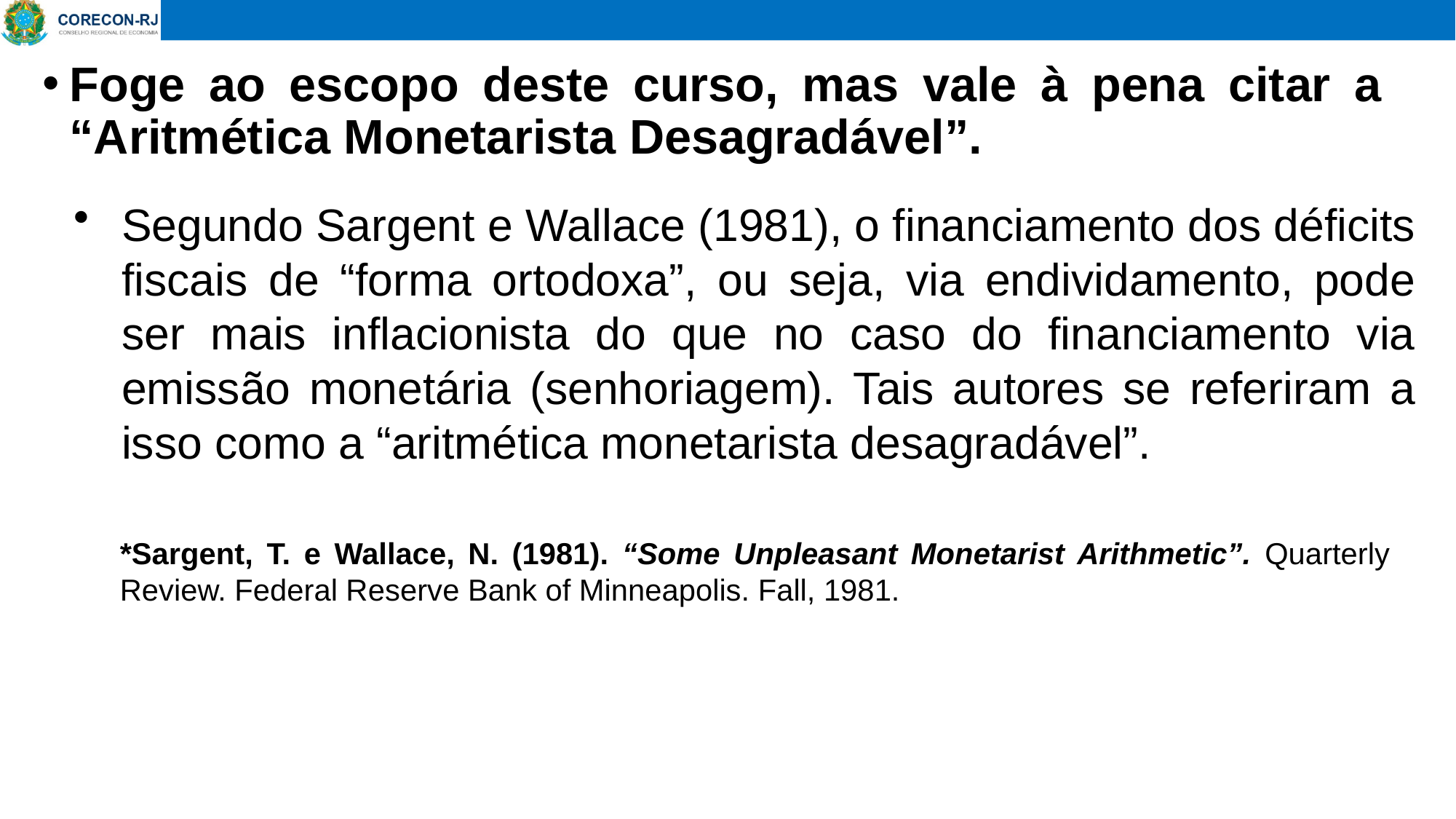

Foge ao escopo deste curso, mas vale à pena citar a  “Aritmética Monetarista Desagradável”.
Segundo Sargent e Wallace (1981), o financiamento dos déficits fiscais de “forma ortodoxa”, ou seja, via endividamento, pode ser mais inflacionista do que no caso do financiamento via emissão monetária (senhoriagem). Tais autores se referiram a isso como a “aritmética monetarista desagradável”.
*Sargent, T. e Wallace, N. (1981). “Some Unpleasant Monetarist Arithmetic”. Quarterly Review. Federal Reserve Bank of Minneapolis. Fall, 1981.